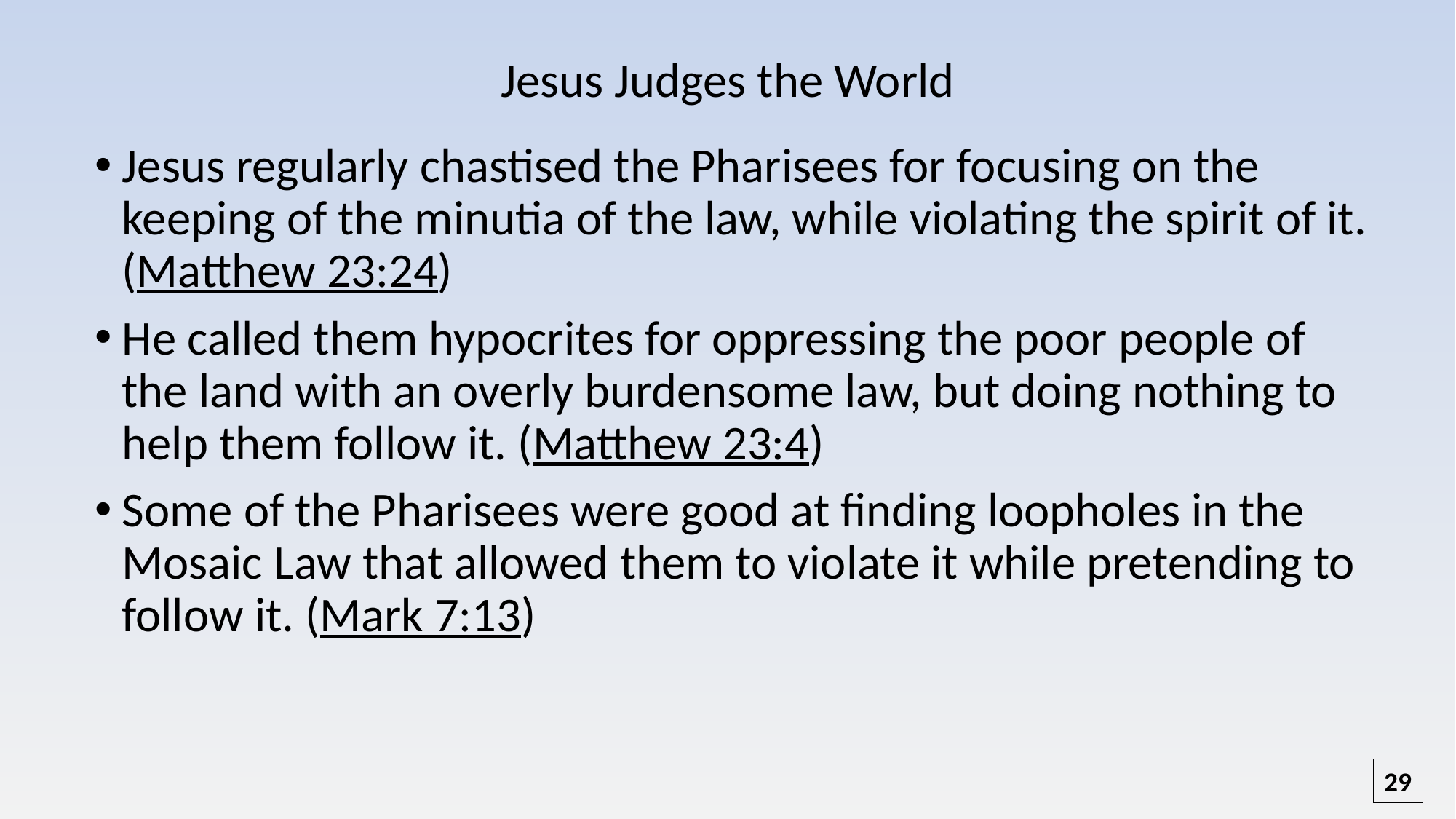

# Jesus Judges the World
Jesus regularly chastised the Pharisees for focusing on the keeping of the minutia of the law, while violating the spirit of it. (Matthew 23:24)
He called them hypocrites for oppressing the poor people of the land with an overly burdensome law, but doing nothing to help them follow it. (Matthew 23:4)
Some of the Pharisees were good at finding loopholes in the Mosaic Law that allowed them to violate it while pretending to follow it. (Mark 7:13)

29